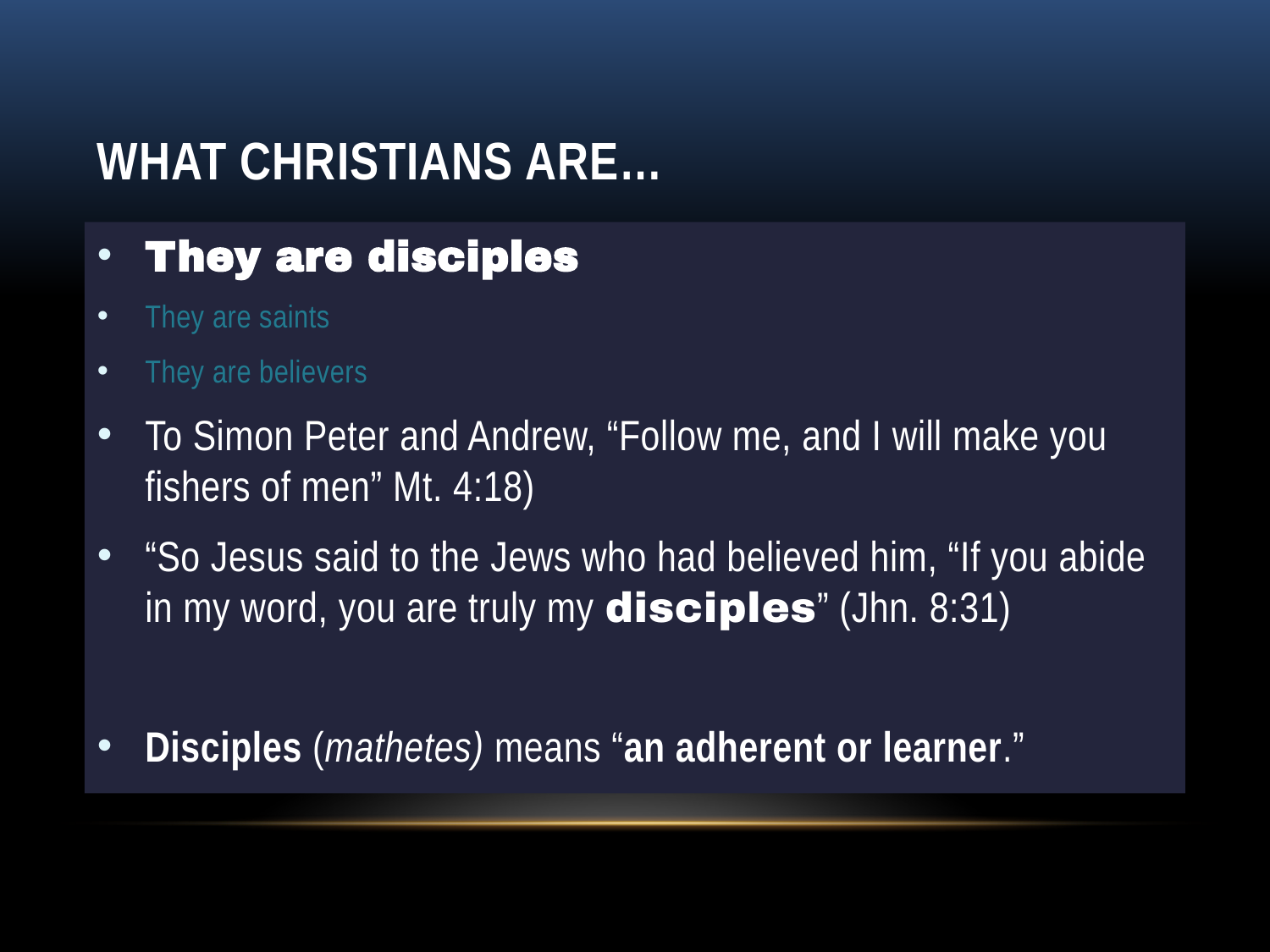

# What Christians are…
They are disciples
They are saints
They are believers
To Simon Peter and Andrew, “Follow me, and I will make you fishers of men” Mt. 4:18)
“So Jesus said to the Jews who had believed him, “If you abide in my word, you are truly my disciples” (Jhn. 8:31)

Disciples (mathetes) means “an adherent or learner.”